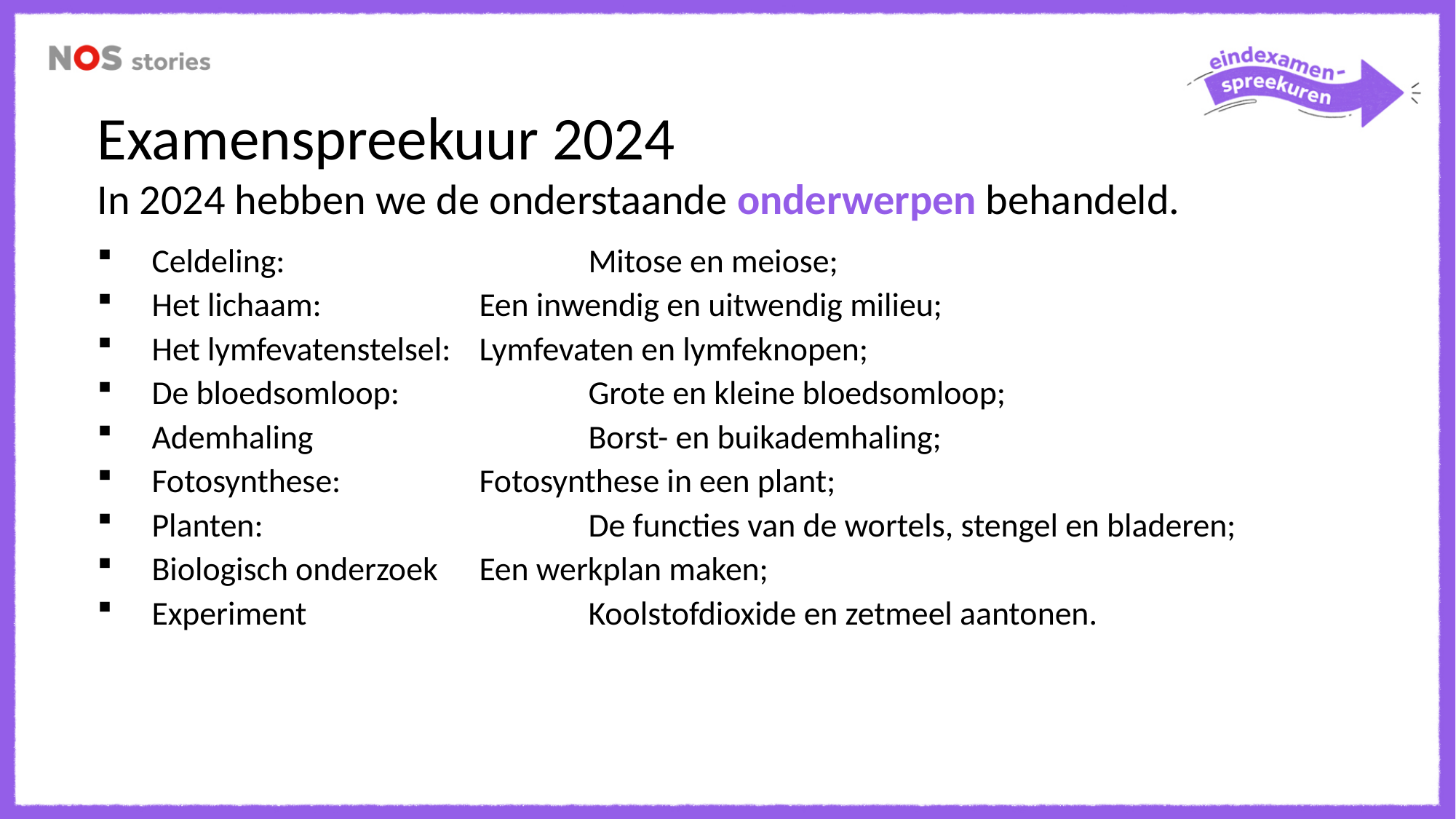

Examenspreekuur 2024
In 2024 hebben we de onderstaande onderwerpen behandeld.
Celdeling:			Mitose en meiose;
Het lichaam:		Een inwendig en uitwendig milieu;
Het lymfevatenstelsel:	Lymfevaten en lymfeknopen;
De bloedsomloop:		Grote en kleine bloedsomloop;
Ademhaling			Borst- en buikademhaling;
Fotosynthese:		Fotosynthese in een plant;
Planten:			De functies van de wortels, stengel en bladeren;
Biologisch onderzoek	Een werkplan maken;
Experiment			Koolstofdioxide en zetmeel aantonen.